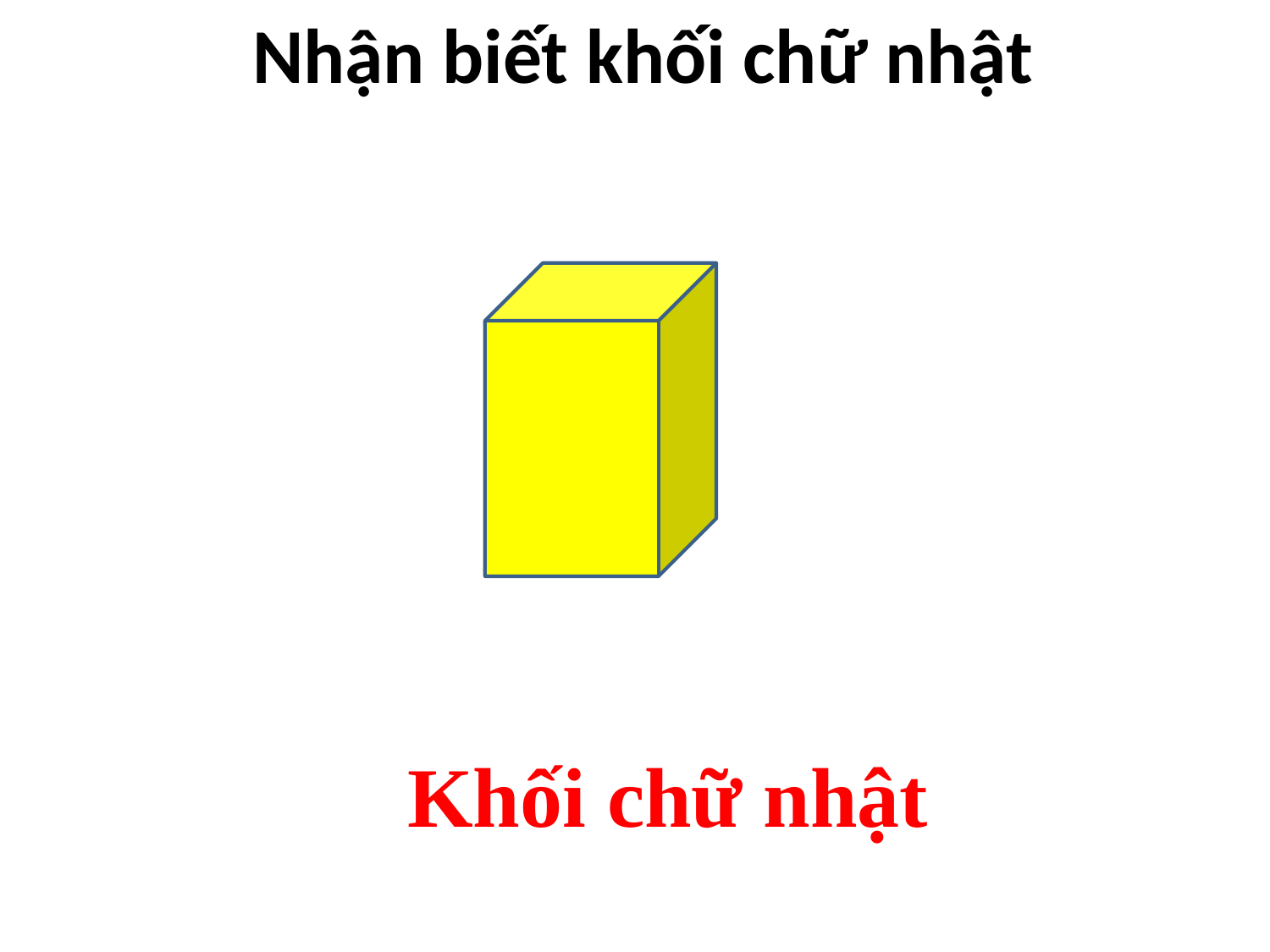

Nhận biết khối chữ nhật

Khối chữ nhật